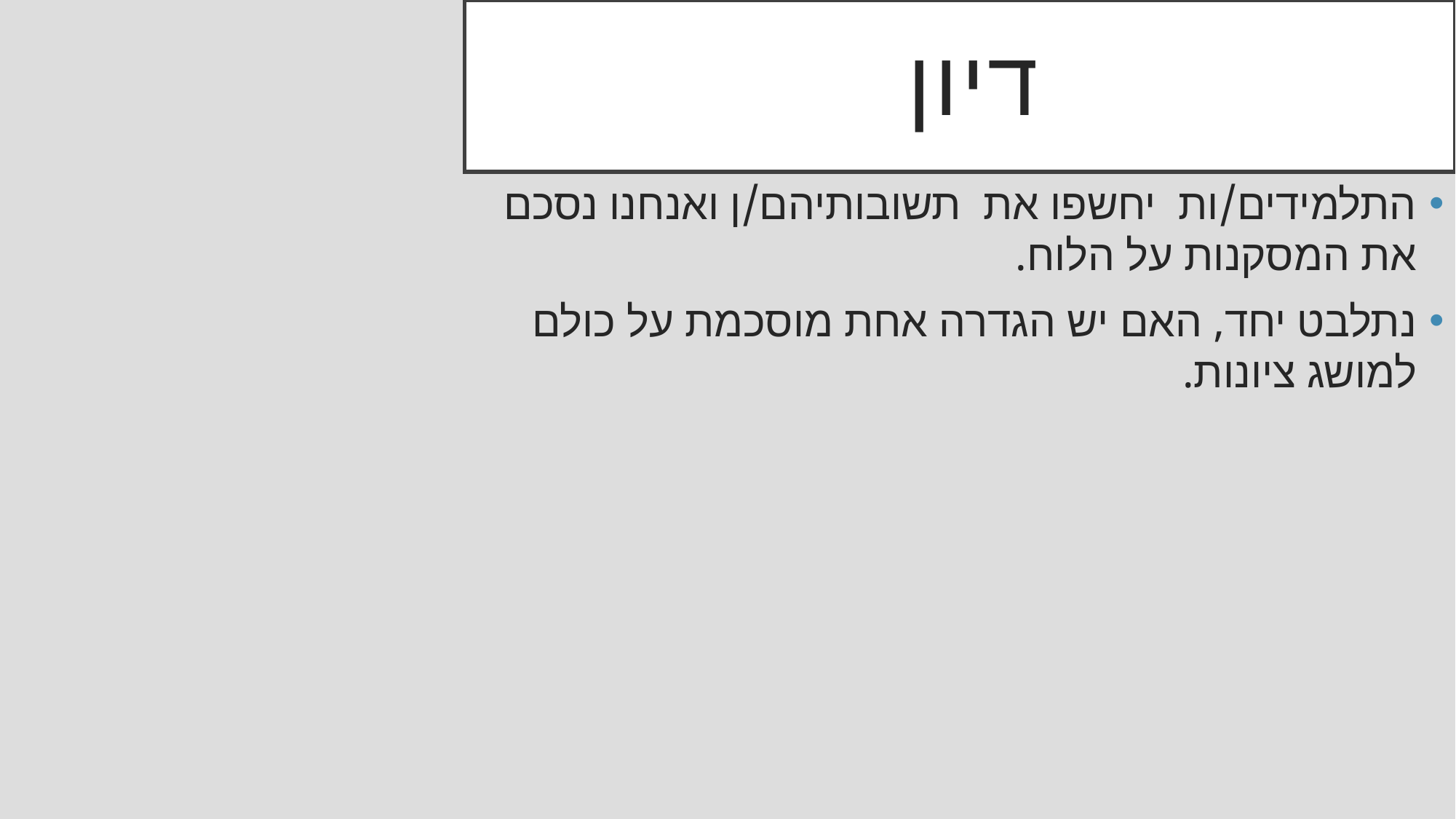

# דיון
התלמידים/ות  יחשפו את  תשובותיהם/ן ואנחנו נסכם את המסקנות על הלוח.
נתלבט יחד, האם יש הגדרה אחת מוסכמת על כולם למושג ציונות.